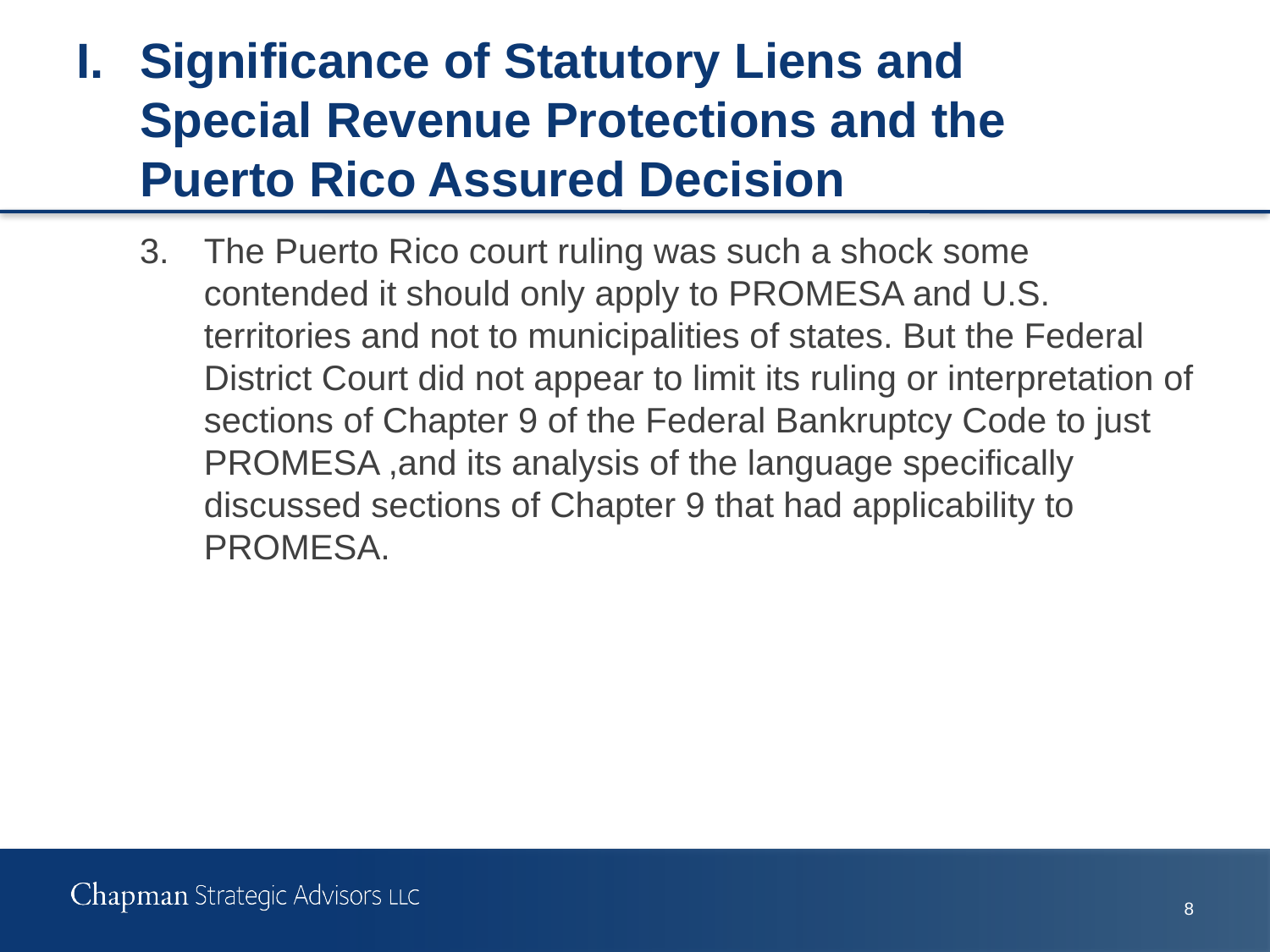

# I.	Significance of Statutory Liens and Special Revenue Protections and the Puerto Rico Assured Decision
3.	The Puerto Rico court ruling was such a shock some contended it should only apply to PROMESA and U.S. territories and not to municipalities of states. But the Federal District Court did not appear to limit its ruling or interpretation of sections of Chapter 9 of the Federal Bankruptcy Code to just PROMESA ,and its analysis of the language specifically discussed sections of Chapter 9 that had applicability to PROMESA.
8